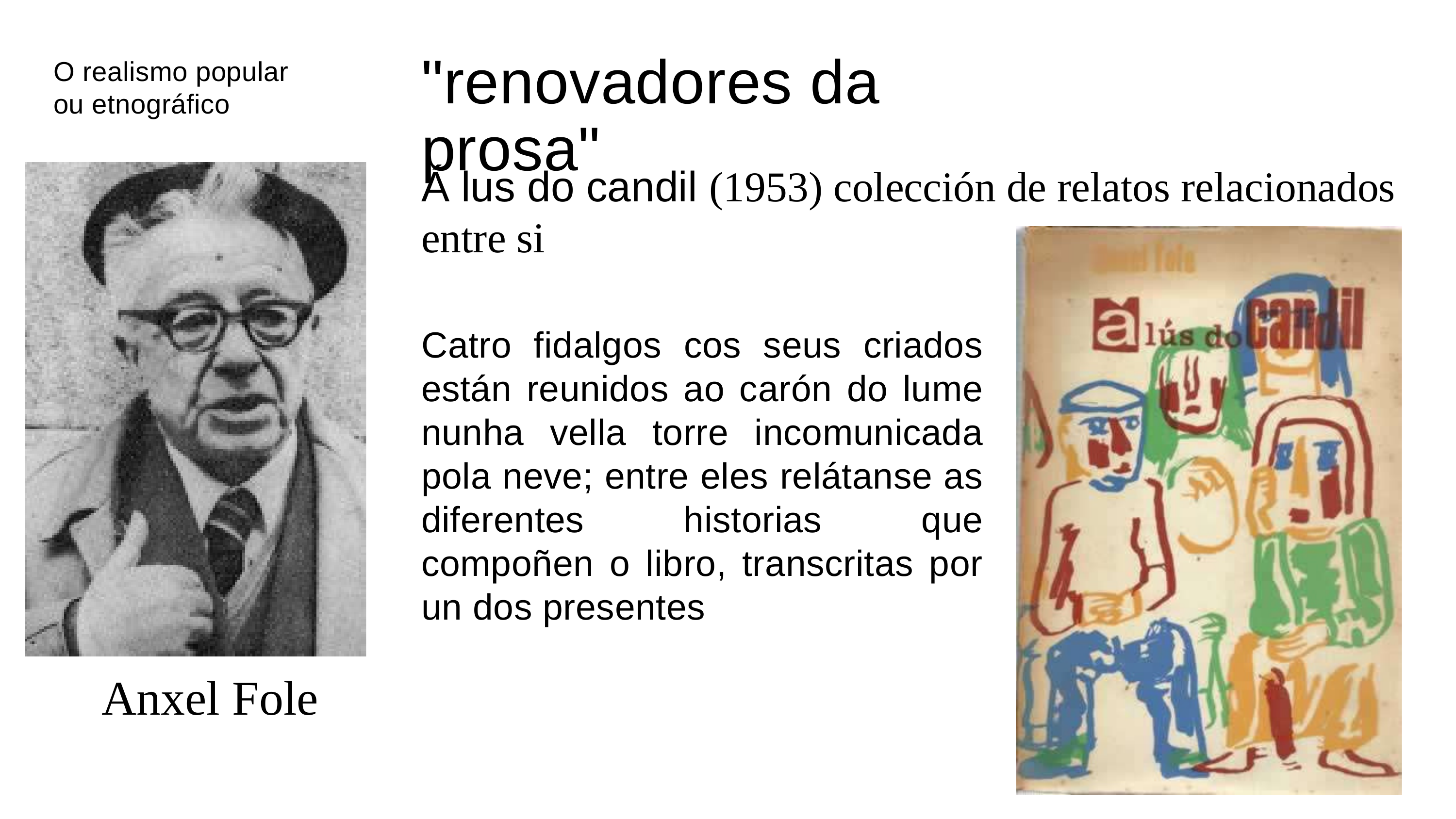

"renovadores da prosa"
O realismo popular ou etnográfico
Á lus do candil (1953) colección de relatos relacionados entre si

Catro fidalgos cos seus criados están reunidos ao carón do lume nunha vella torre incomunicada pola neve; entre eles relátanse as diferentes historias que compoñen o libro, transcritas por un dos presentes
Anxel Fole
Neira Vilas